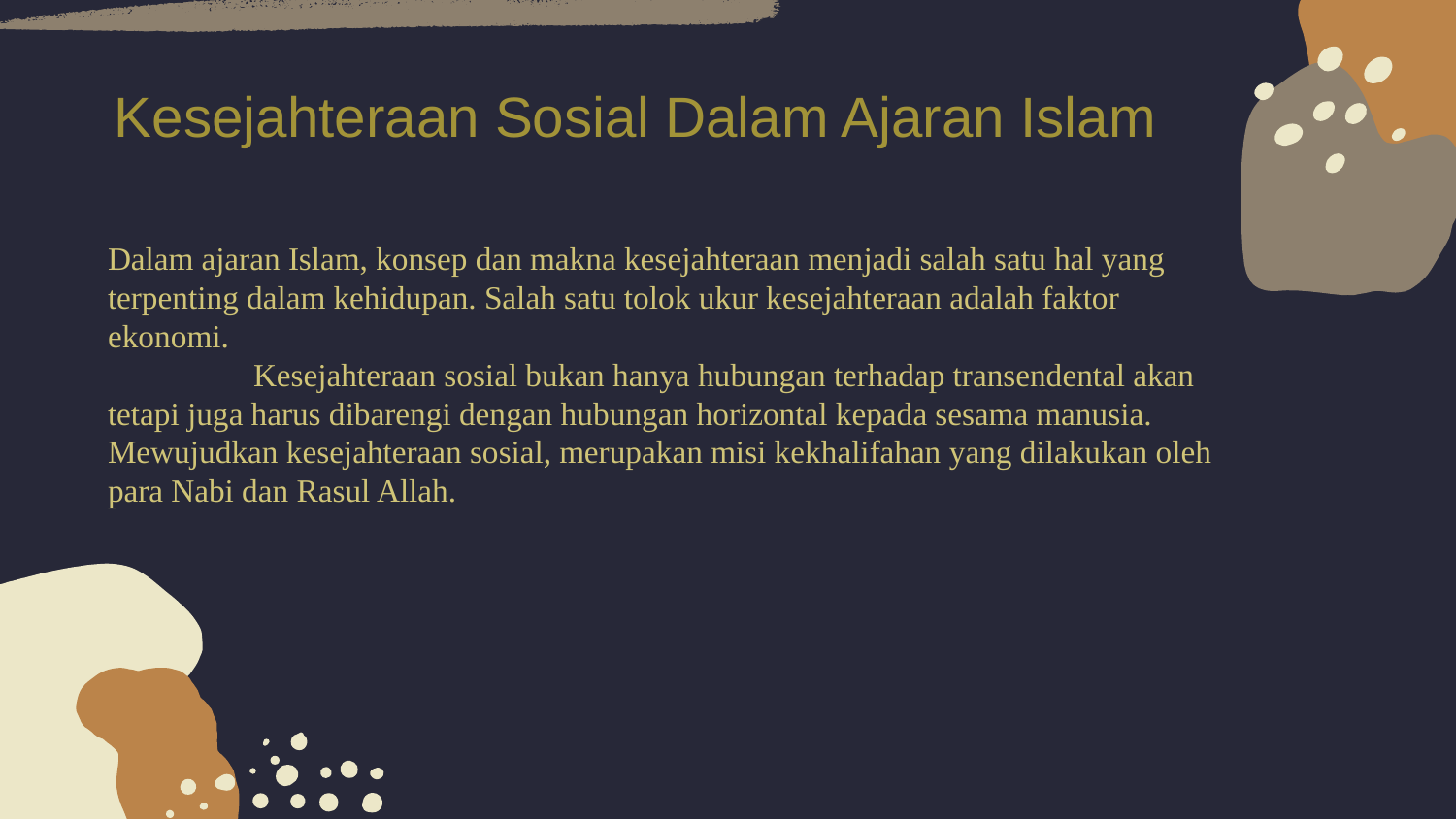

Kesejahteraan Sosial Dalam Ajaran Islam

Dalam ajaran Islam, konsep dan makna kesejahteraan menjadi salah satu hal yang terpenting dalam kehidupan. Salah satu tolok ukur kesejahteraan adalah faktor ekonomi.
	Kesejahteraan sosial bukan hanya hubungan terhadap transendental akan tetapi juga harus dibarengi dengan hubungan horizontal kepada sesama manusia. Mewujudkan kesejahteraan sosial, merupakan misi kekhalifahan yang dilakukan oleh para Nabi dan Rasul Allah.